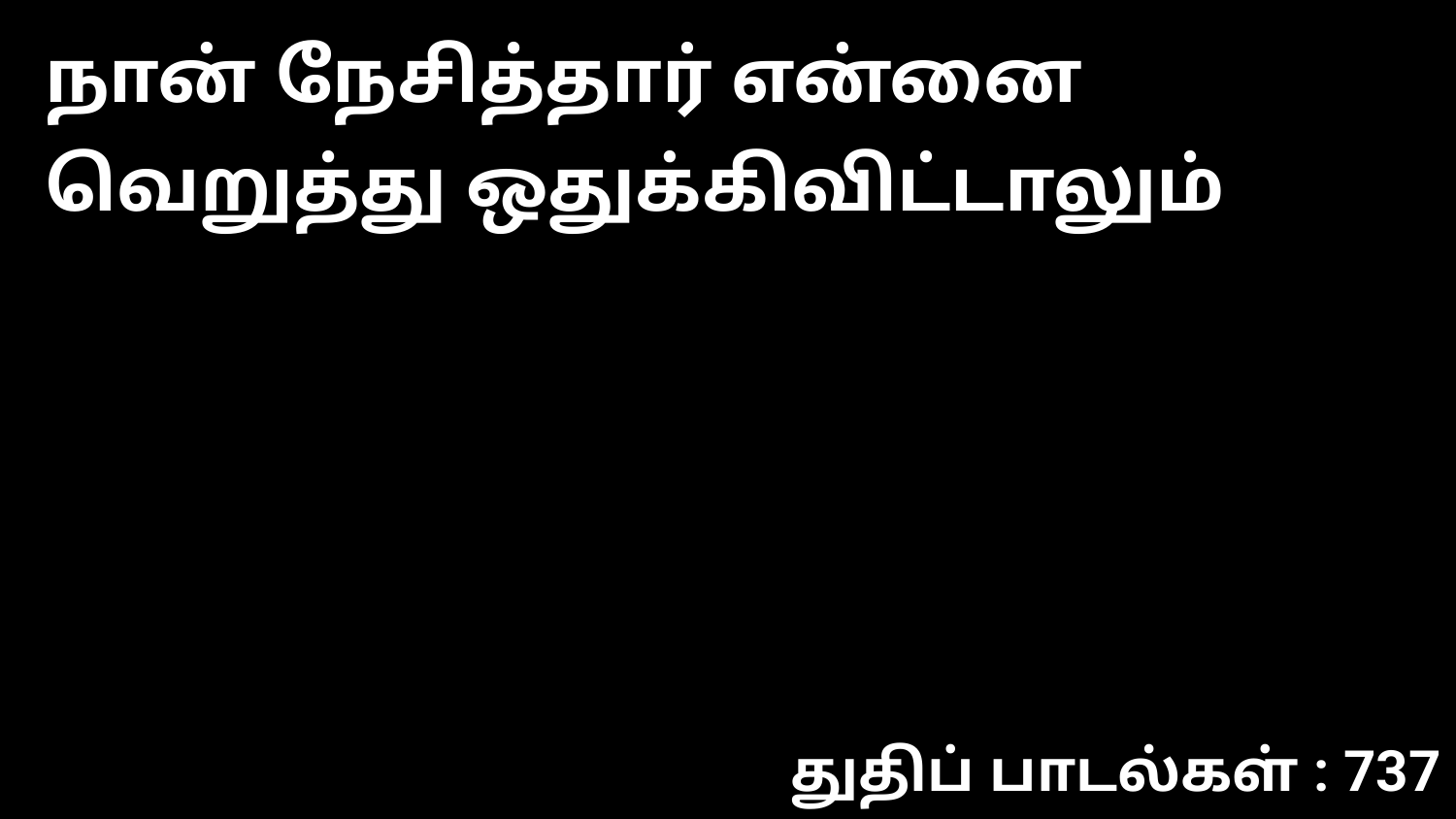

நான் நேசித்தார் என்னை வெறுத்து ஒதுக்கிவிட்டாலும்
துதிப் பாடல்கள் : 737